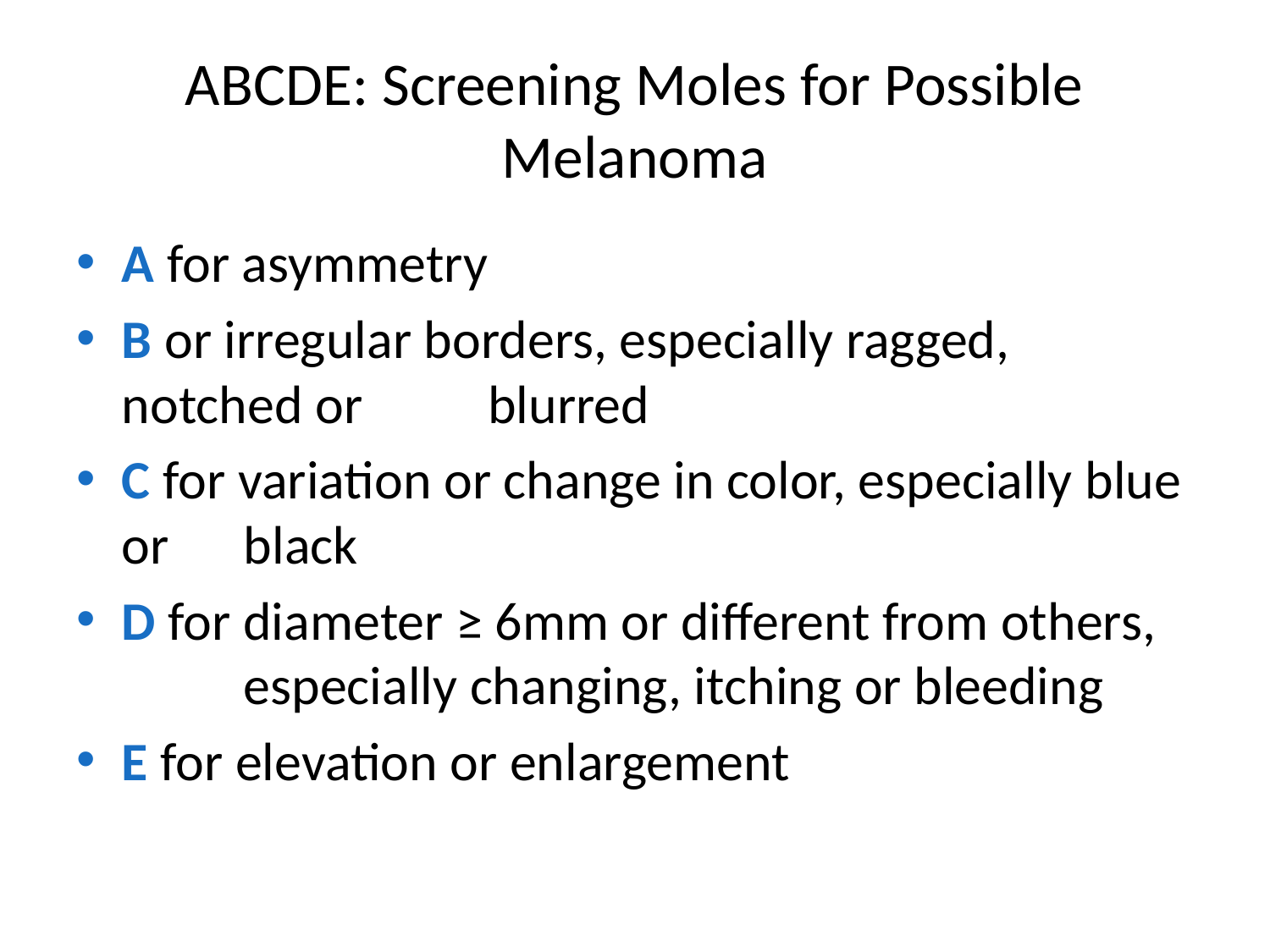

# ABCDE: Screening Moles for Possible Melanoma
A for asymmetry
B or irregular borders, especially ragged, notched or 	blurred
C for variation or change in color, especially blue or 	black
D for diameter ≥ 6mm or different from others, 	especially changing, itching or bleeding
E for elevation or enlargement